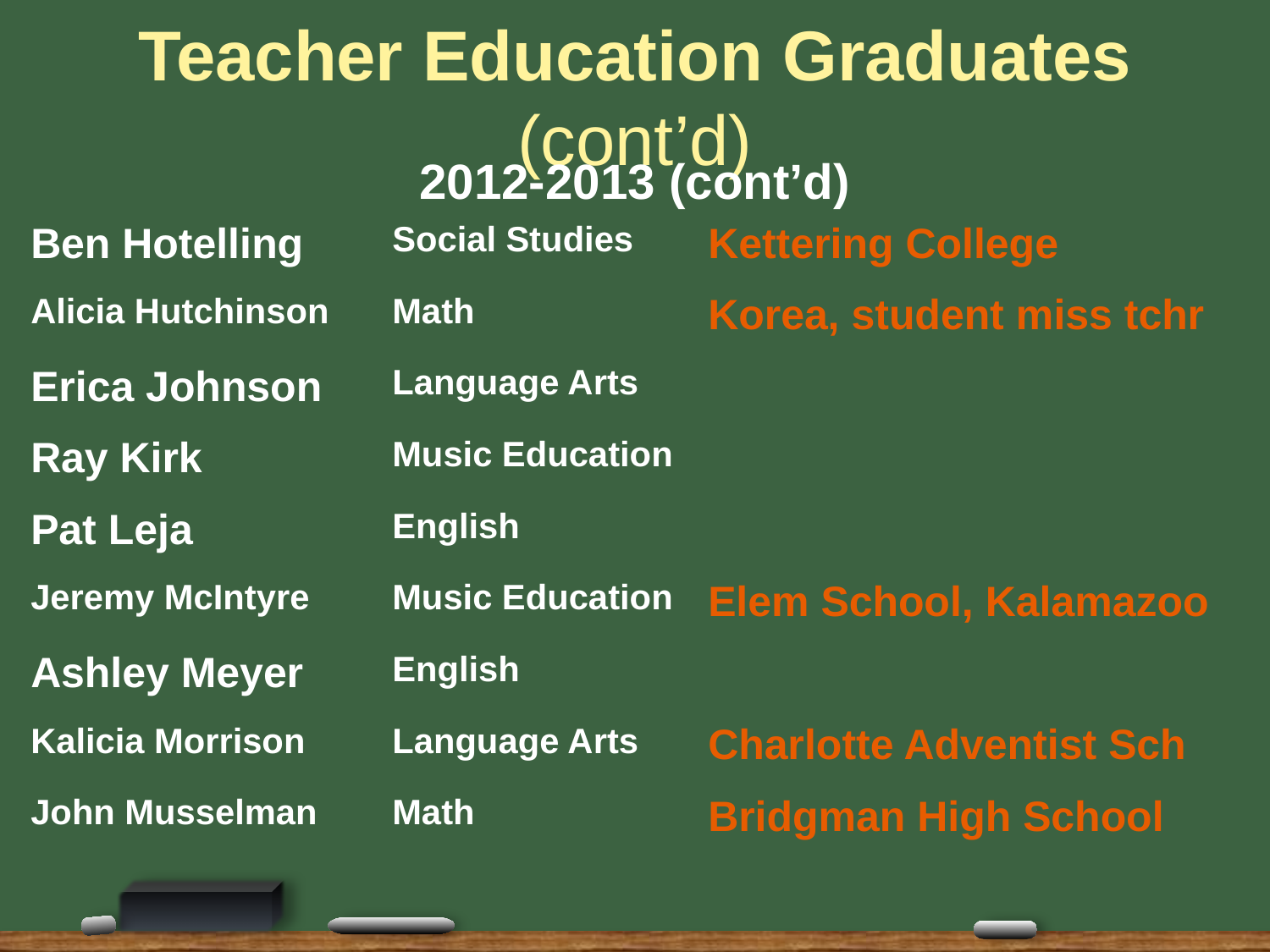

# Teacher Education Graduates (cont’d)
| 2012-2013 (cont’d) |  |  |
| --- | --- | --- |
| Ben Hotelling | Social Studies | Kettering College |
| Alicia Hutchinson | Math | Korea, student miss tchr |
| Erica Johnson | Language Arts |  |
| Ray Kirk | Music Education |  |
| Pat Leja | English |  |
| Jeremy McIntyre | Music Education | Elem School, Kalamazoo |
| Ashley Meyer | English |  |
| Kalicia Morrison | Language Arts | Charlotte Adventist Sch |
| John Musselman | Math | Bridgman High School |